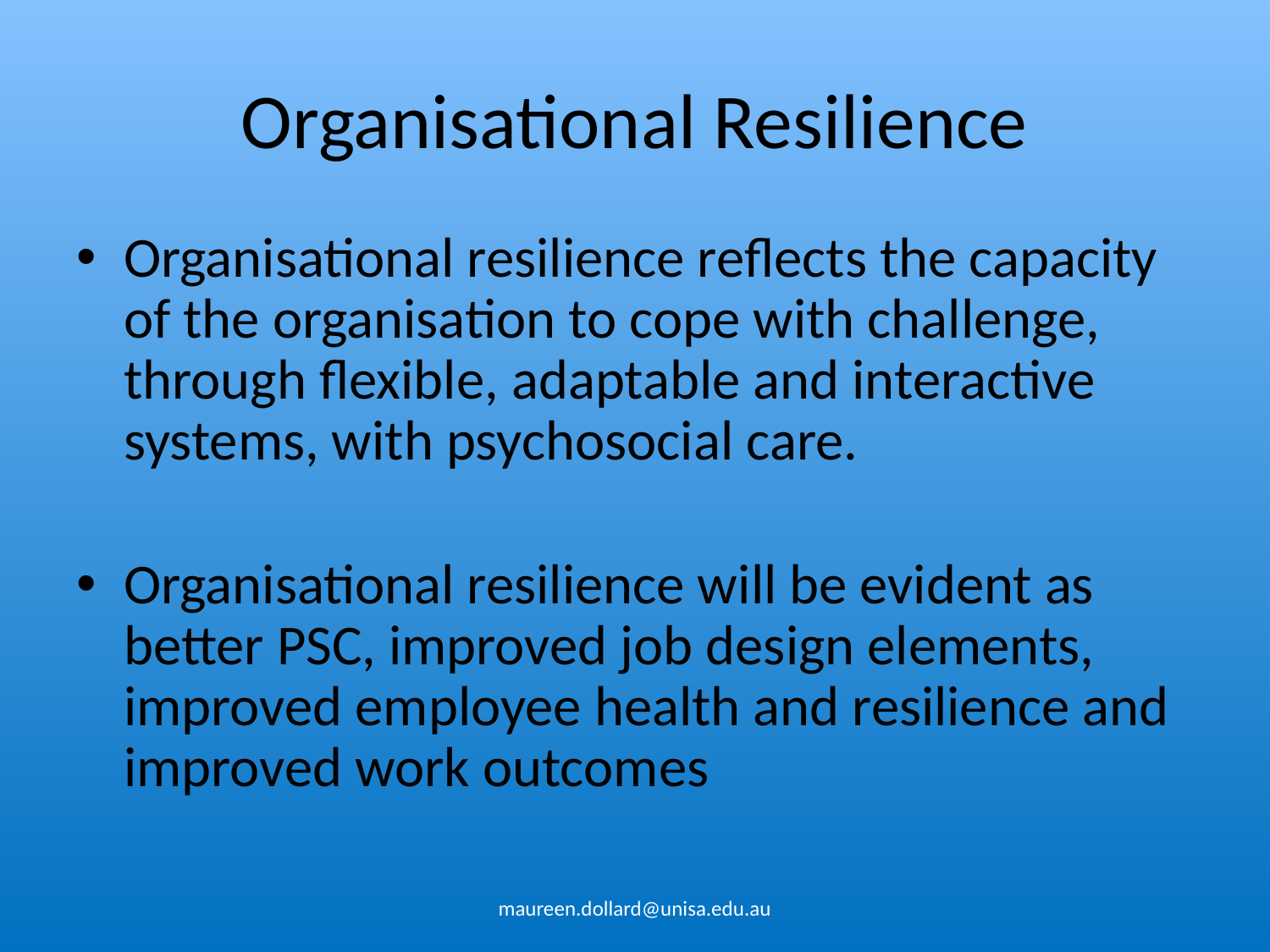

# Organisational Resilience
Organisational resilience reflects the capacity of the organisation to cope with challenge, through flexible, adaptable and interactive systems, with psychosocial care.

Organisational resilience will be evident as better PSC, improved job design elements, improved employee health and resilience and improved work outcomes

maureen.dollard@unisa.edu.au